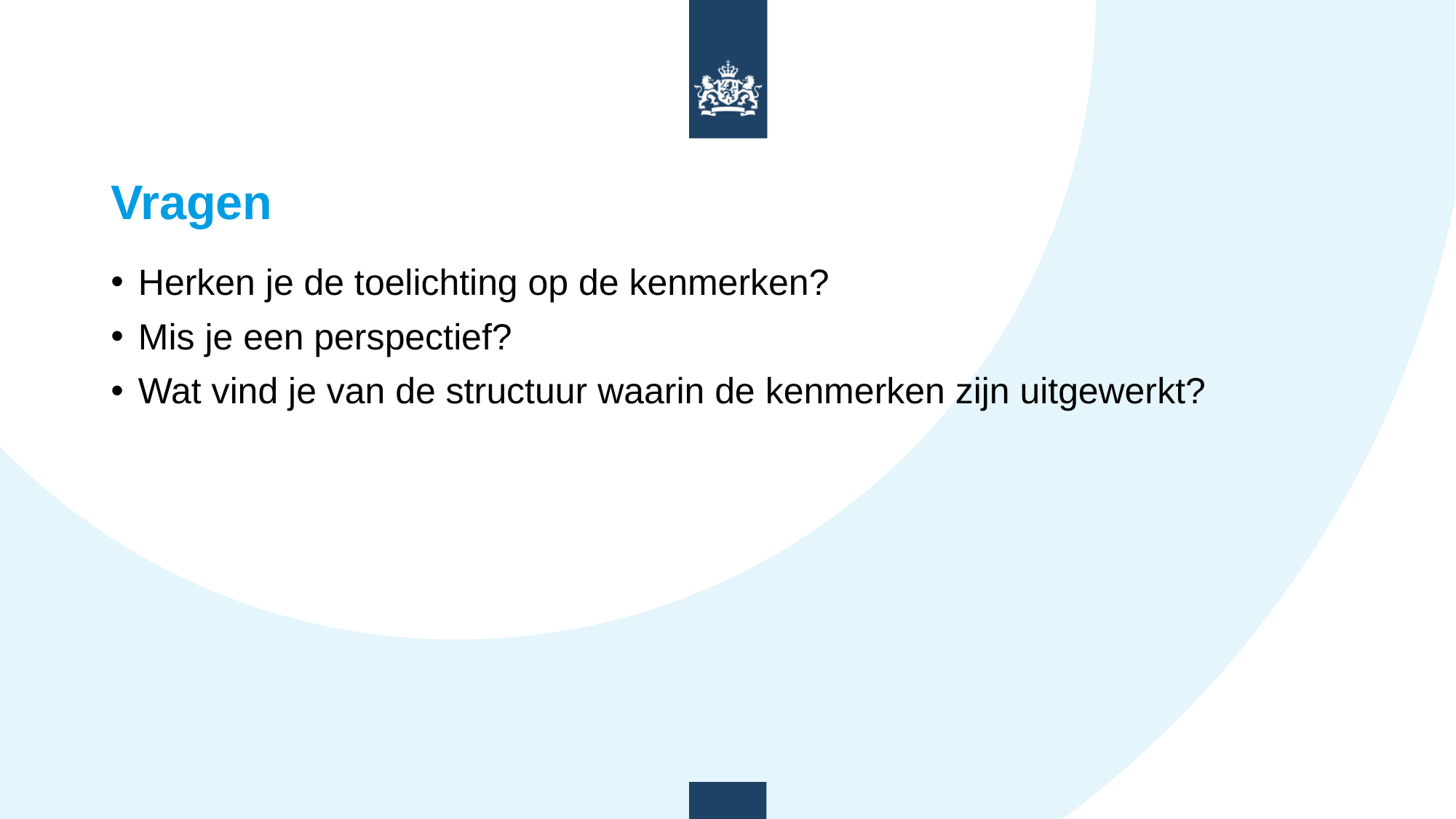

# Vragen
Herken je de toelichting op de kenmerken?
Mis je een perspectief?
Wat vind je van de structuur waarin de kenmerken zijn uitgewerkt?